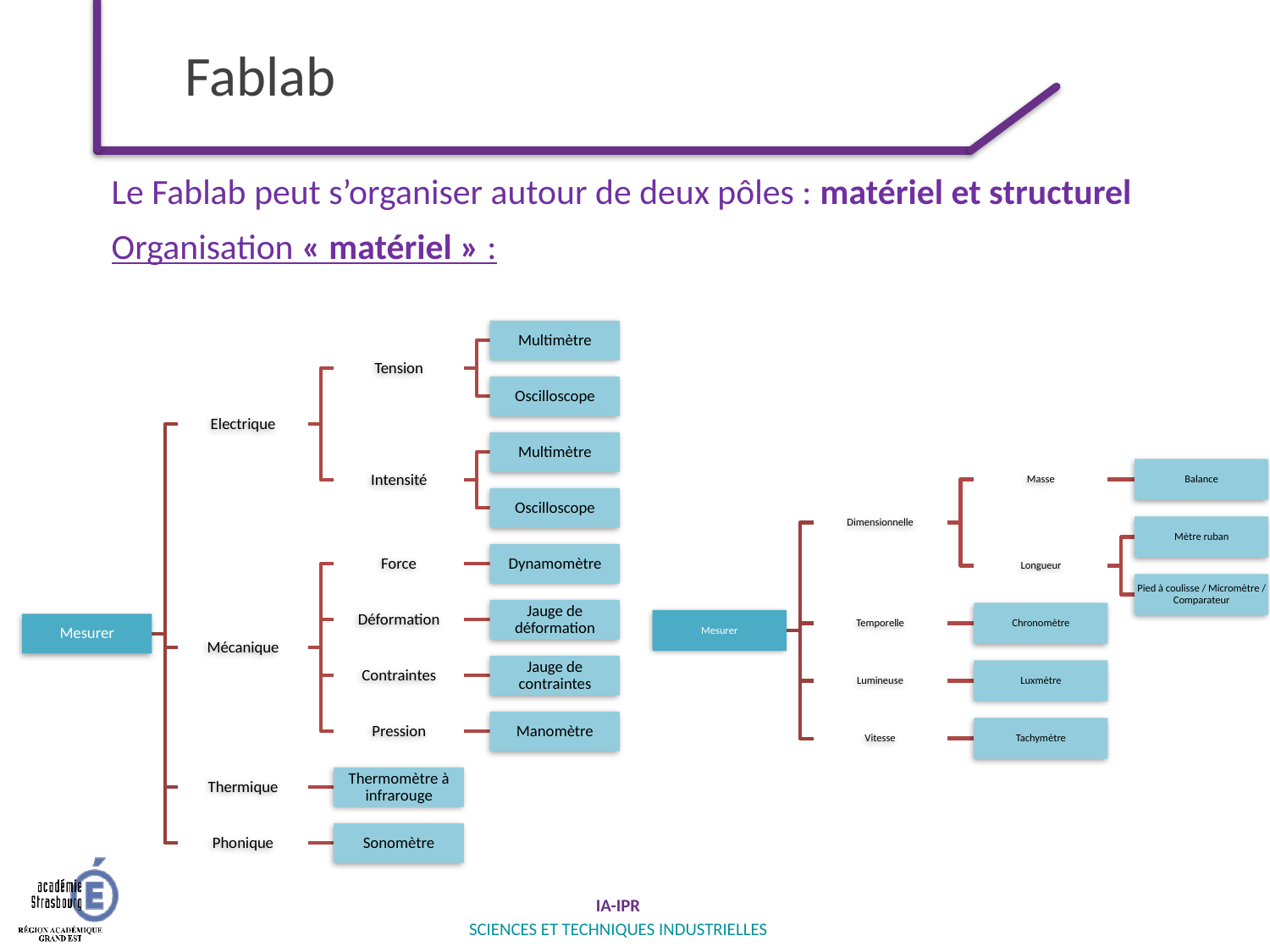

# Fablab
Le Fablab peut s’organiser autour de deux pôles : matériel et structurel
Organisation « matériel » :
Mesurer
Dimensionnelle
Masse
Balance
Longueur
Mètre ruban
Pied à coulisse / Micromètre / Comparateur
Temporelle
Chronomètre
Lumineuse
Luxmètre
Vitesse
Tachymètre
Mesurer
Electrique
Tension
Multimètre
Oscilloscope
Intensité
Multimètre
Oscilloscope
Mécanique
Force
Dynamomètre
Déformation
Jauge de déformation
Contraintes
Jauge de contraintes
Pression
Manomètre
Thermique
Thermomètre à infrarouge
Phonique
Sonomètre